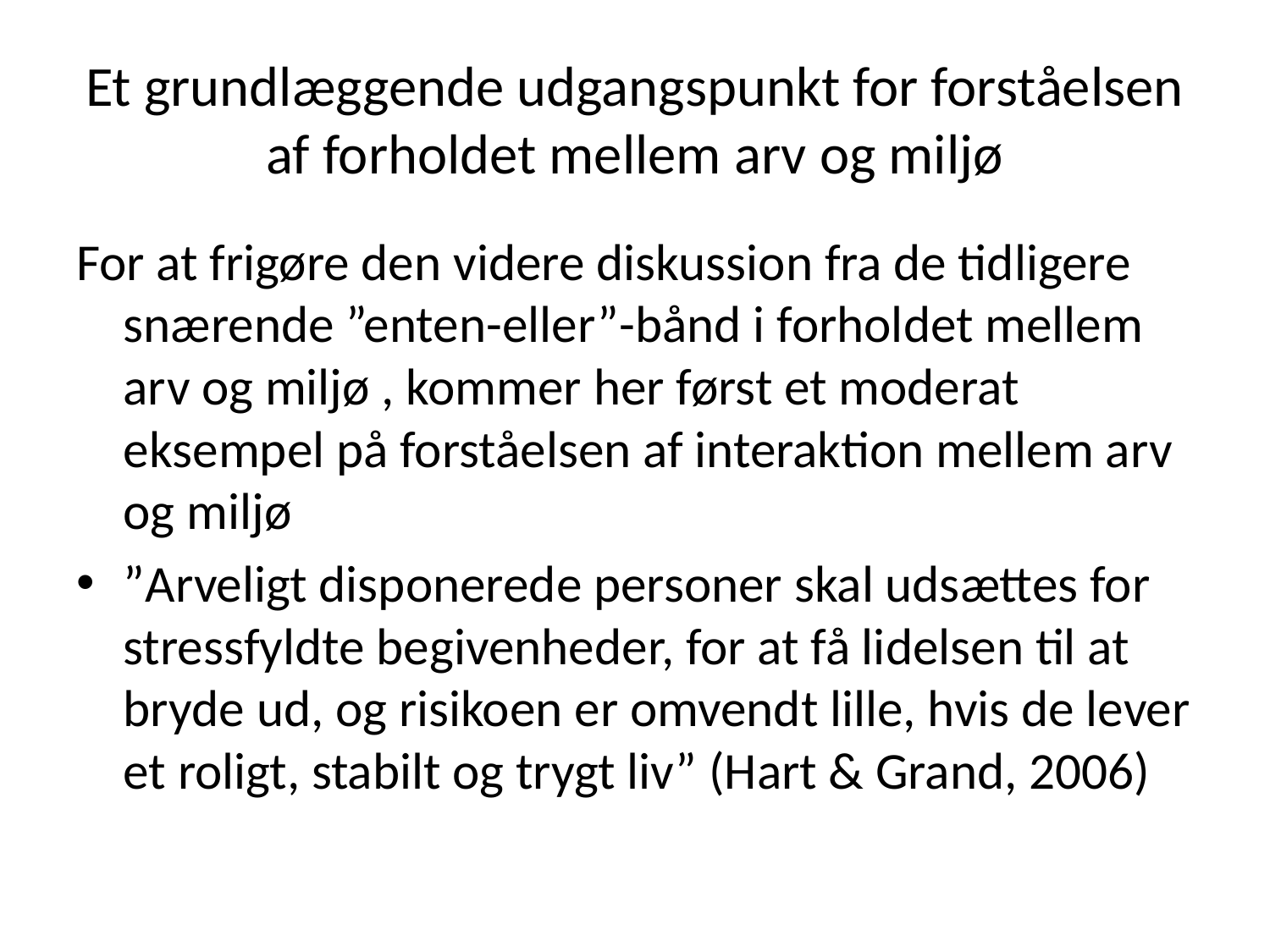

# Et grundlæggende udgangspunkt for forståelsen af forholdet mellem arv og miljø
For at frigøre den videre diskussion fra de tidligere snærende ”enten-eller”-bånd i forholdet mellem arv og miljø , kommer her først et moderat eksempel på forståelsen af interaktion mellem arv og miljø
”Arveligt disponerede personer skal udsættes for stressfyldte begivenheder, for at få lidelsen til at bryde ud, og risikoen er omvendt lille, hvis de lever et roligt, stabilt og trygt liv” (Hart & Grand, 2006)